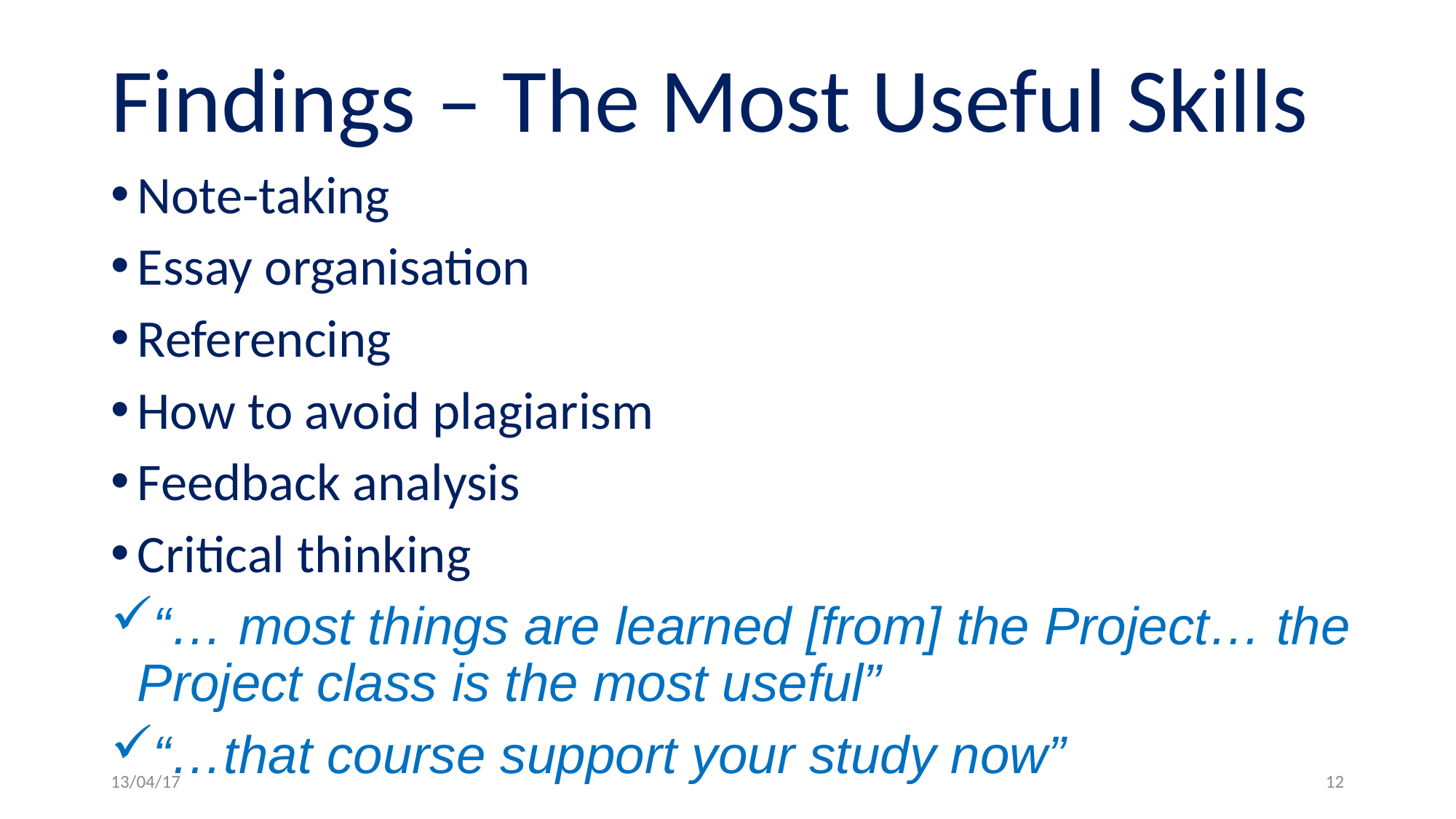

# Findings – The Most Useful Skills
Note-taking
Essay organisation
Referencing
How to avoid plagiarism
Feedback analysis
Critical thinking
“… most things are learned [from] the Project… the Project class is the most useful”
“…that course support your study now”

13/04/17
12